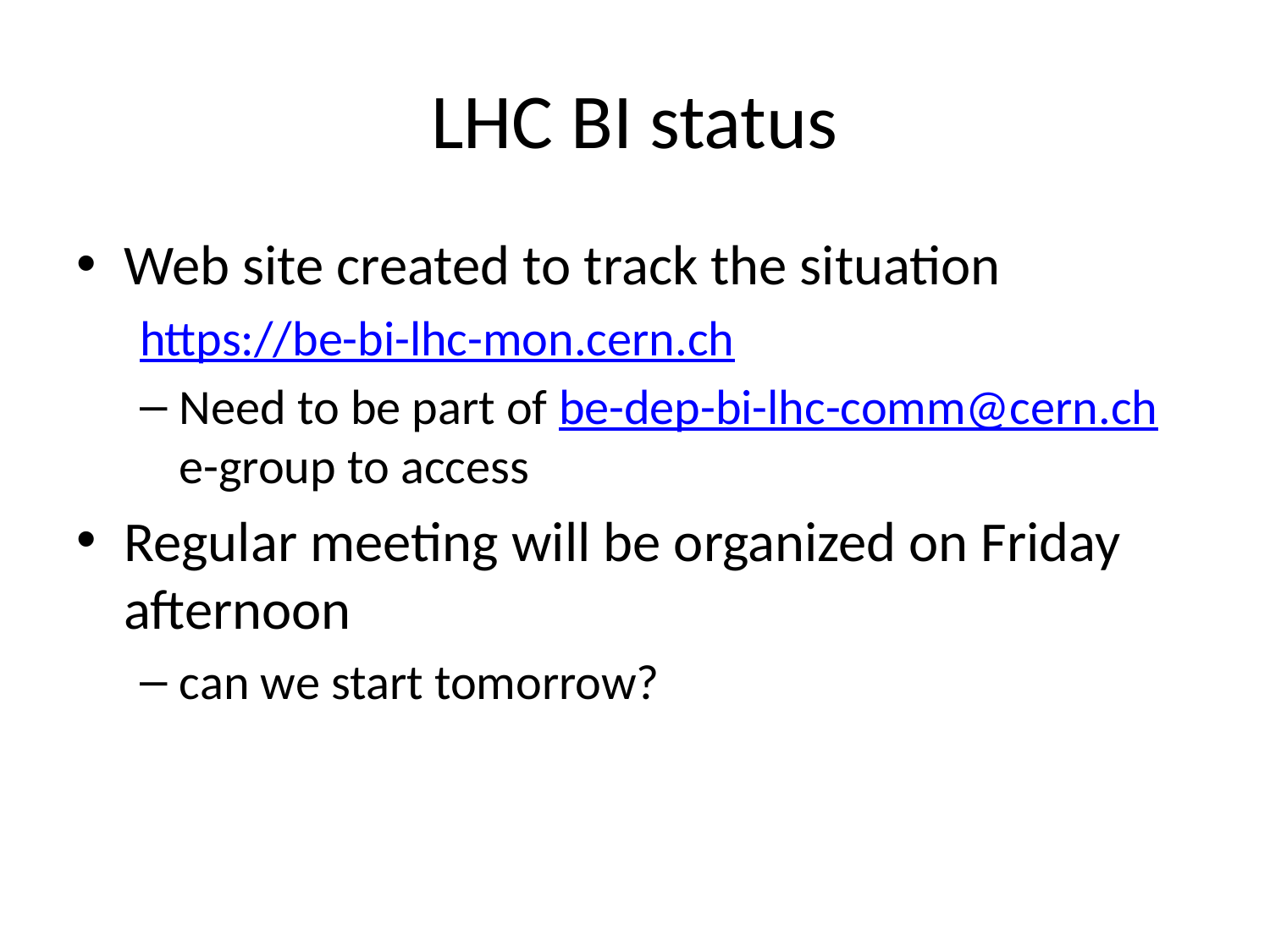

# LHC BI status
Web site created to track the situation
https://be-bi-lhc-mon.cern.ch
Need to be part of be-dep-bi-lhc-comm@cern.ch e-group to access
Regular meeting will be organized on Friday afternoon
can we start tomorrow?